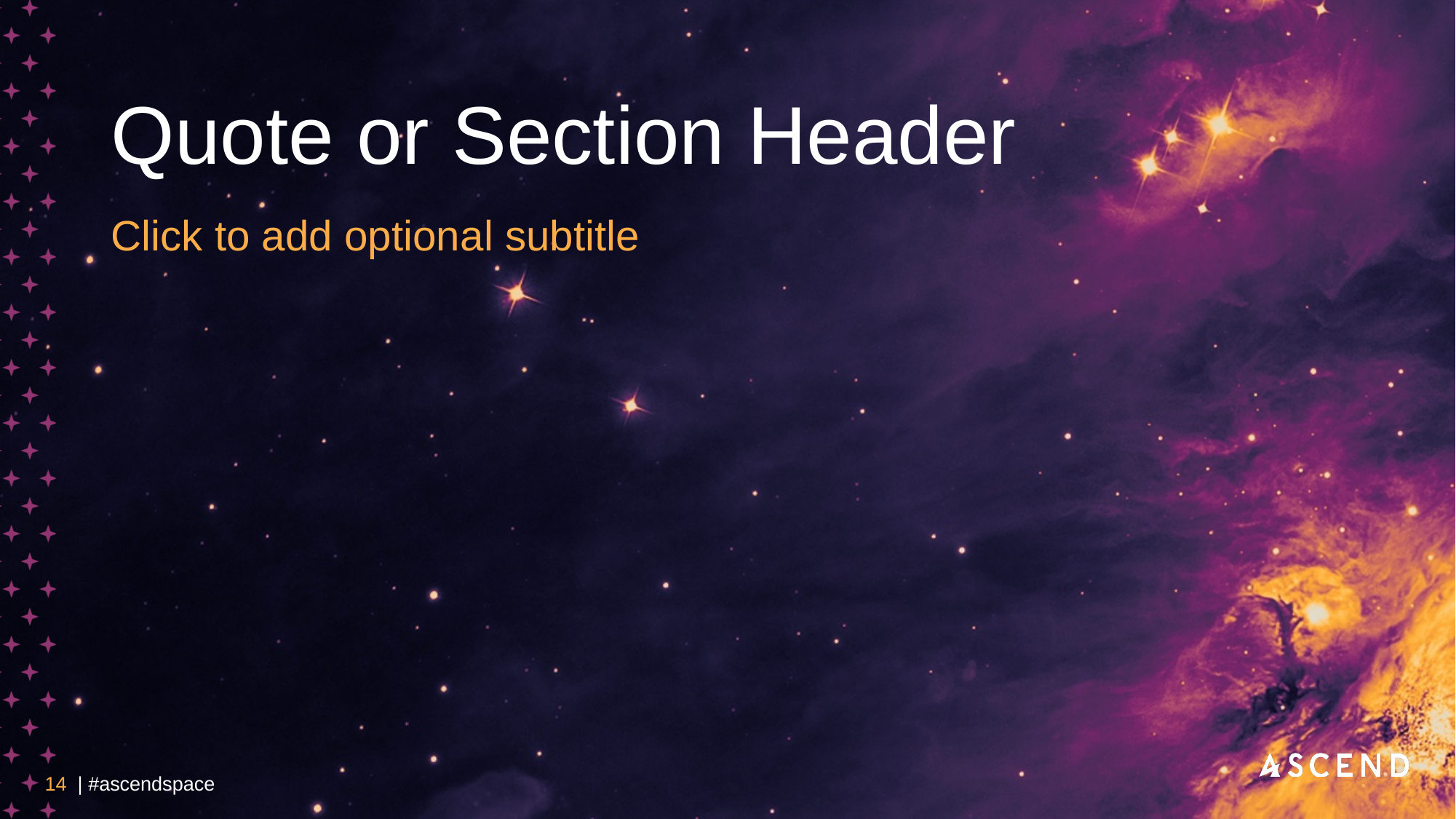

Quote or Section Header
Click to add optional subtitle
14  | #ascendspace